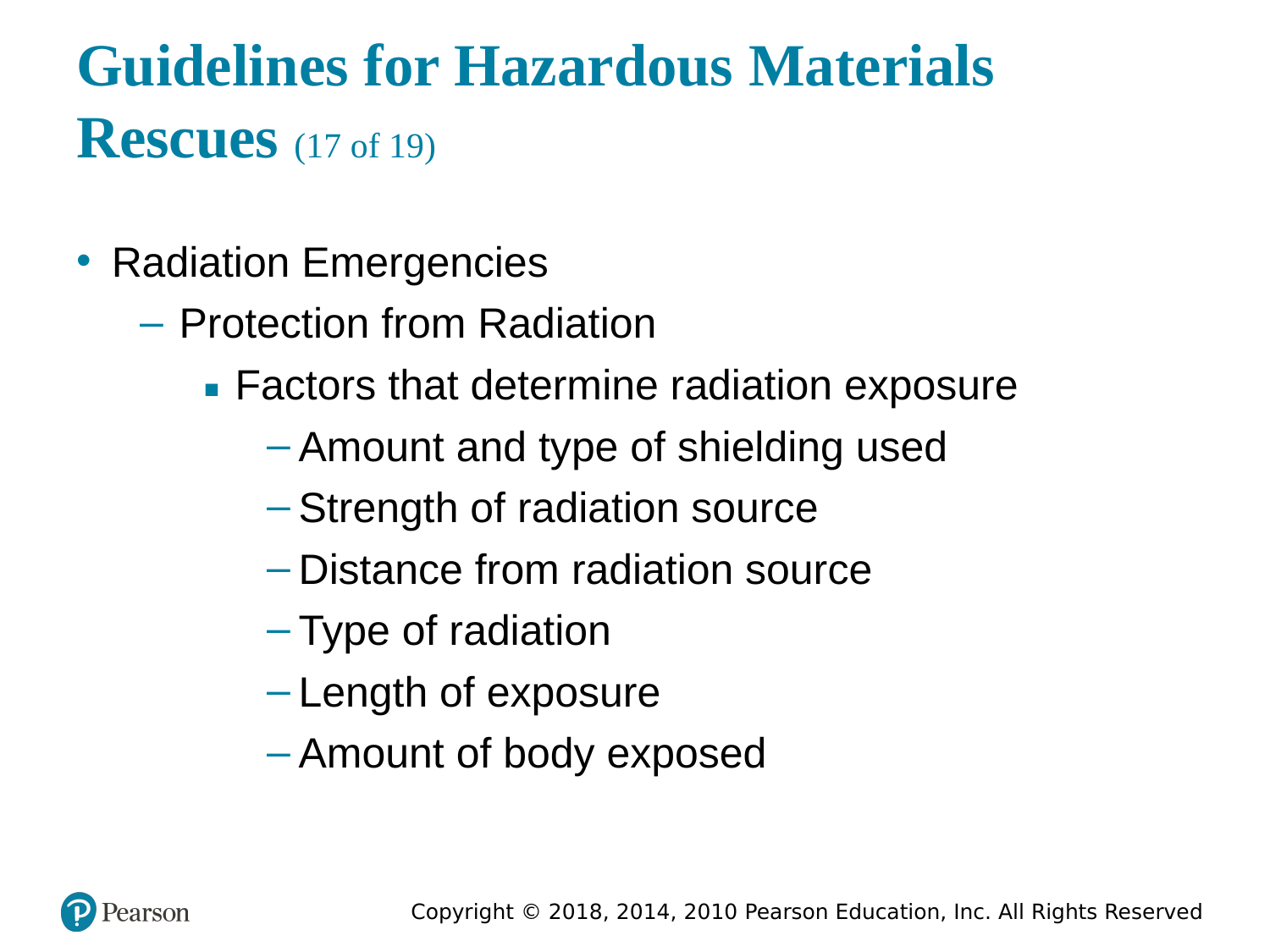

# Guidelines for Hazardous Materials Rescues (17 of 19)
Radiation Emergencies
Protection from Radiation
Factors that determine radiation exposure
Amount and type of shielding used
Strength of radiation source
Distance from radiation source
Type of radiation
Length of exposure
Amount of body exposed